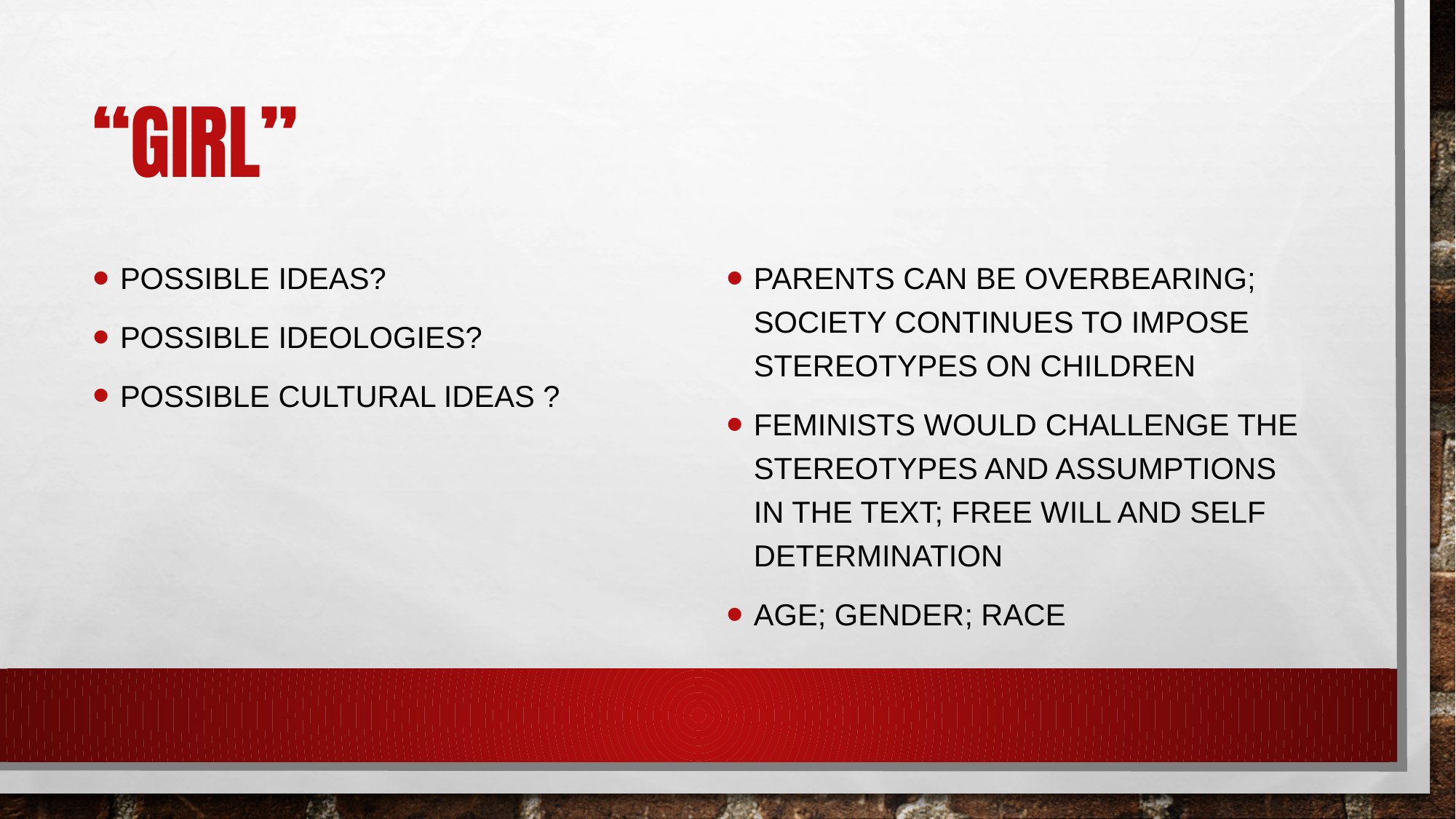

# “Girl”
possible ideas?
possible ideologies?
Possible Cultural ideas ?

Parents can be overbearing; Society Continues to Impose Stereotypes on Children
Feminists would challenge the stereotypes and assumptions in the text; free will and self determination
Age; gender; race